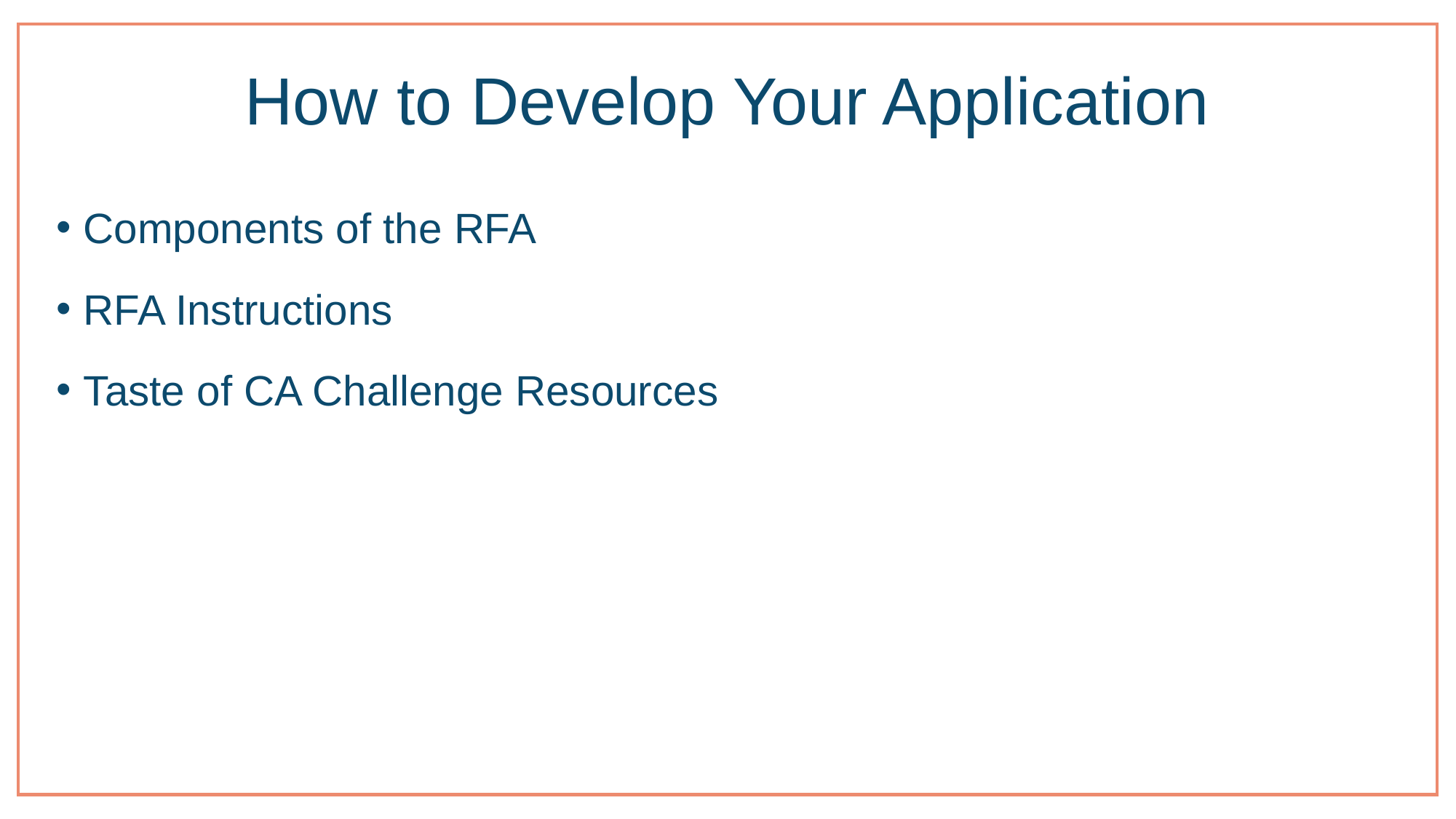

# How to Develop Your Application
Components of the RFA
RFA Instructions
Taste of CA Challenge Resources